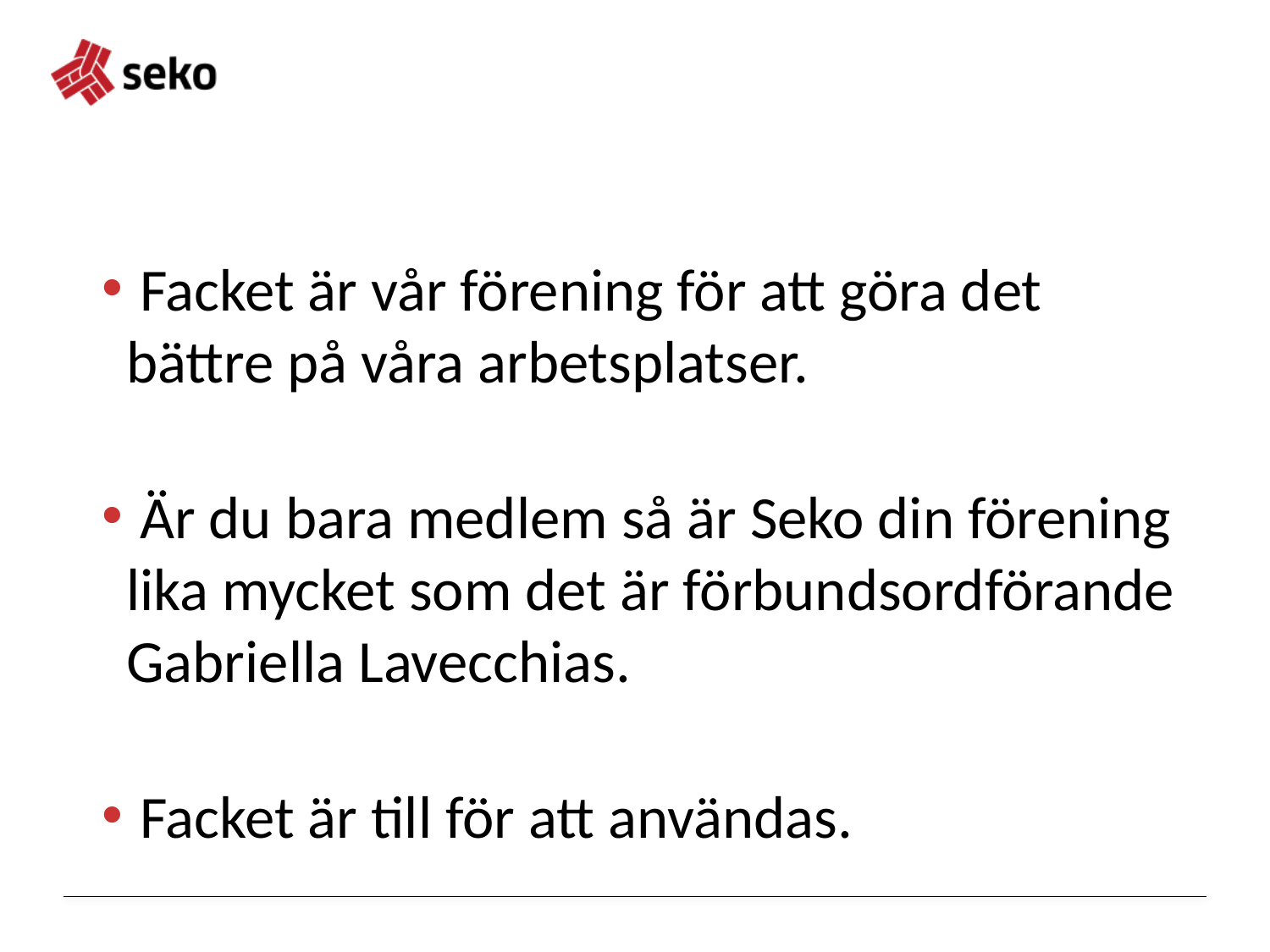

#
 Facket är vår förening för att göra det bättre på våra arbetsplatser.

 Är du bara medlem så är Seko din förening lika mycket som det är förbundsordförande Gabriella Lavecchias.

 Facket är till för att användas.